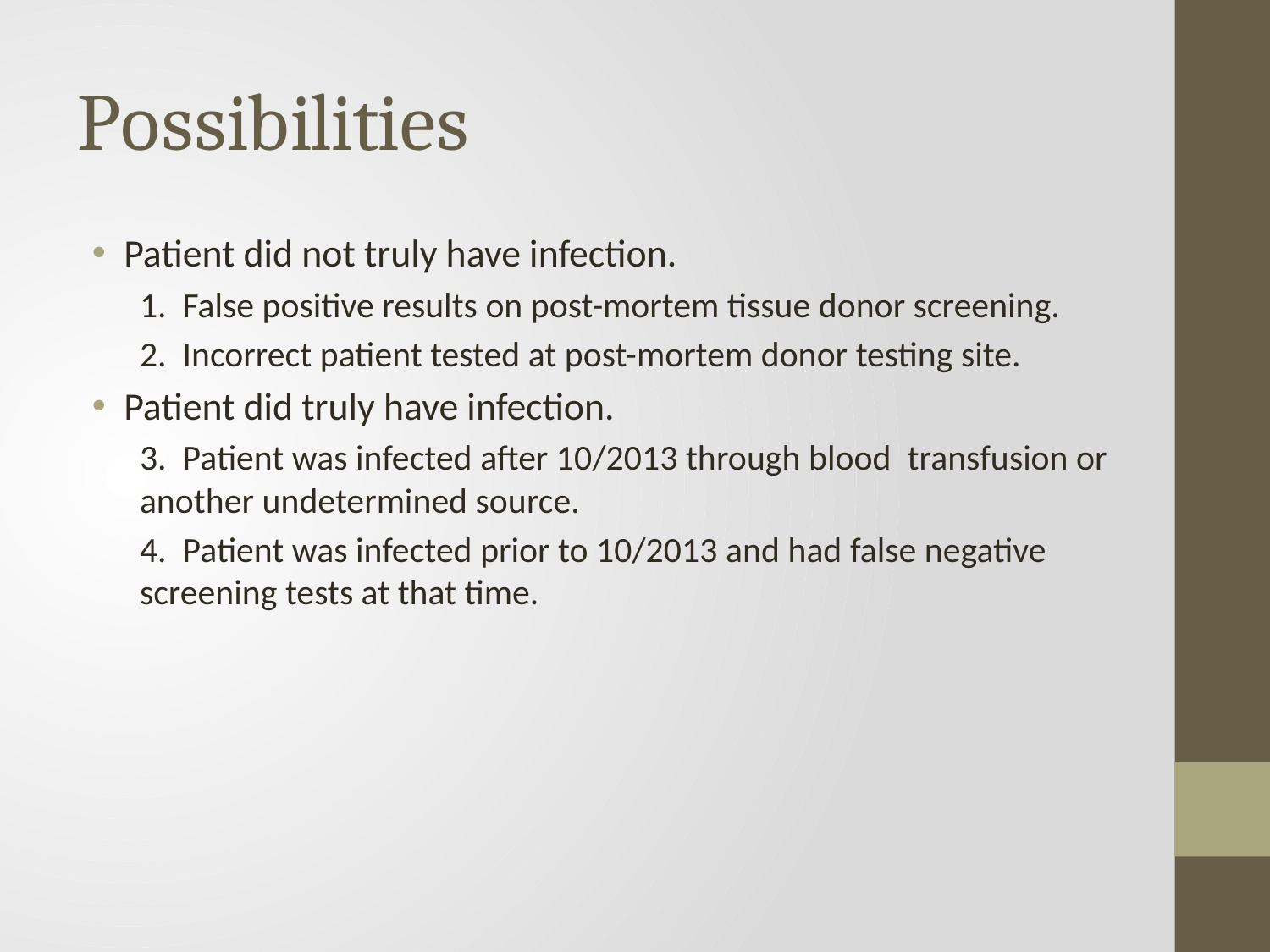

# Possibilities
Patient did not truly have infection.
1.  False positive results on post-mortem tissue donor screening.
2.  Incorrect patient tested at post-mortem donor testing site.
Patient did truly have infection.
3.  Patient was infected after 10/2013 through blood  transfusion or another undetermined source.
4.  Patient was infected prior to 10/2013 and had false negative screening tests at that time.